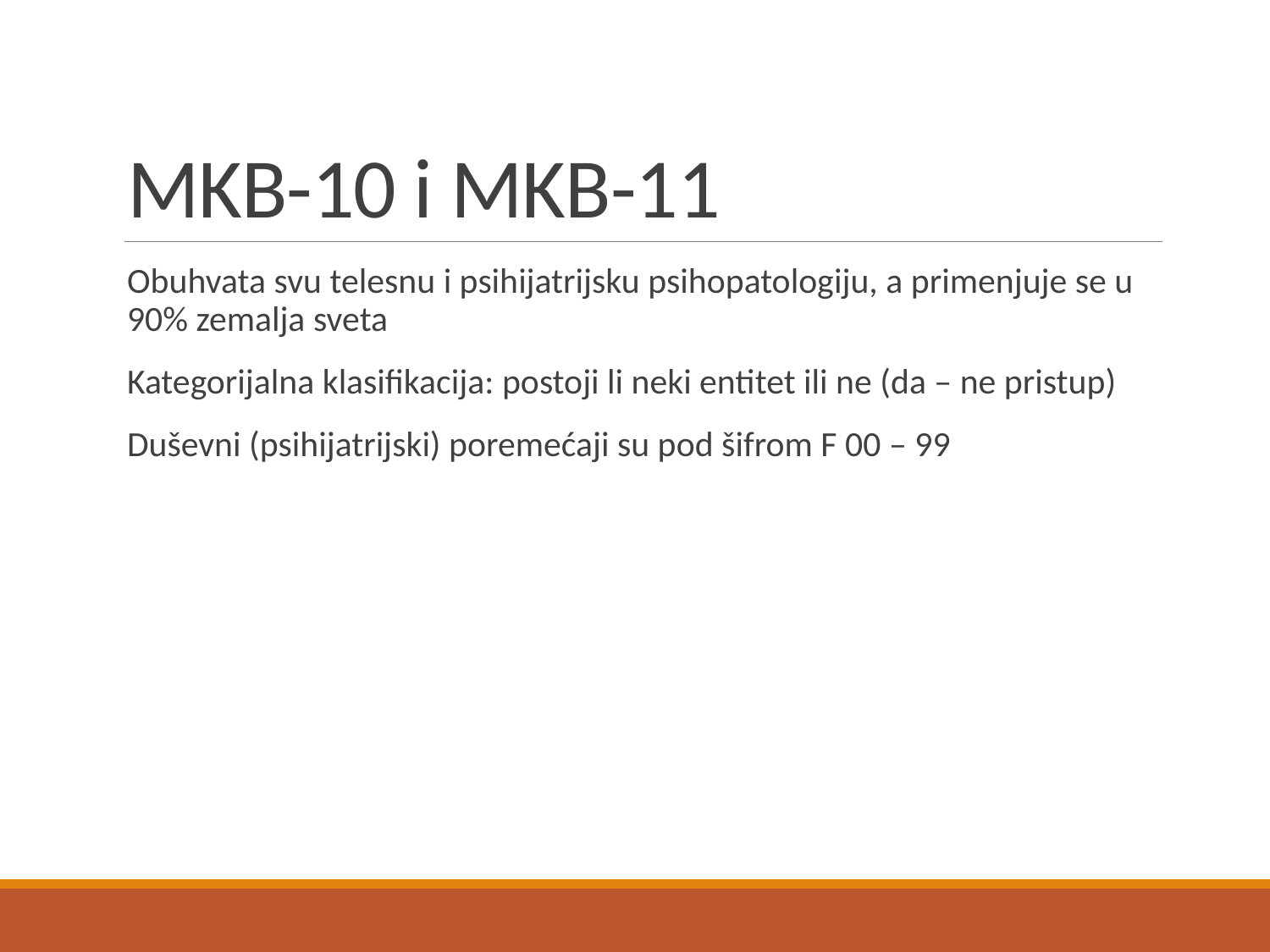

# MKB-10 i MKB-11
Obuhvata svu telesnu i psihijatrijsku psihopatologiju, a primenjuje se u 90% zemalja sveta
Kategorijalna klasifikacija: postoji li neki entitet ili ne (da – ne pristup)
Duševni (psihijatrijski) poremećaji su pod šifrom F 00 – 99